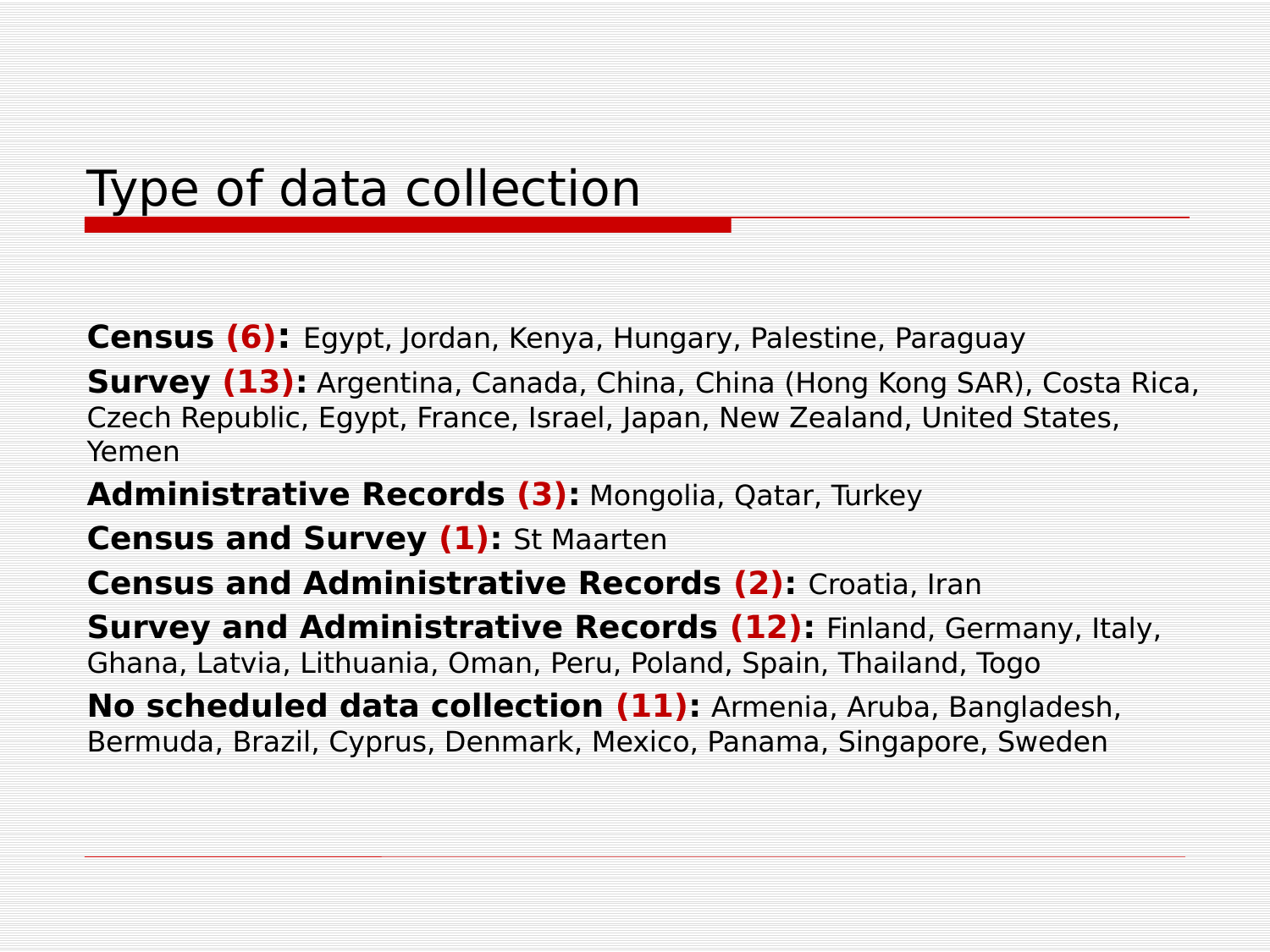

# Type of data collection
Census (6): Egypt, Jordan, Kenya, Hungary, Palestine, Paraguay
Survey (13): Argentina, Canada, China, China (Hong Kong SAR), Costa Rica, Czech Republic, Egypt, France, Israel, Japan, New Zealand, United States, Yemen
Administrative Records (3): Mongolia, Qatar, Turkey
Census and Survey (1): St Maarten
Census and Administrative Records (2): Croatia, Iran
Survey and Administrative Records (12): Finland, Germany, Italy, Ghana, Latvia, Lithuania, Oman, Peru, Poland, Spain, Thailand, Togo
No scheduled data collection (11): Armenia, Aruba, Bangladesh, Bermuda, Brazil, Cyprus, Denmark, Mexico, Panama, Singapore, Sweden